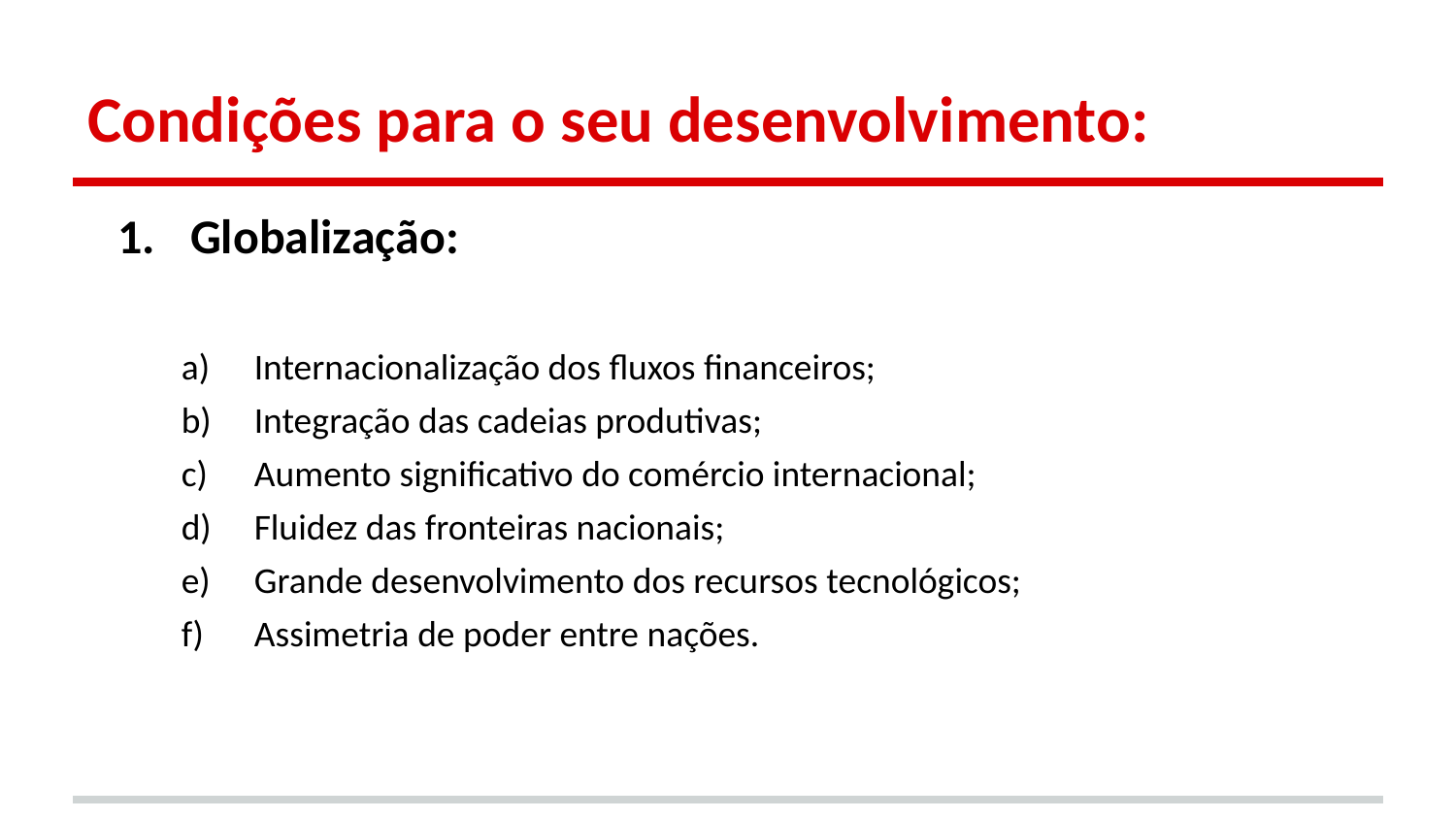

# Condições para o seu desenvolvimento:
Globalização:

Internacionalização dos fluxos financeiros;
Integração das cadeias produtivas;
Aumento significativo do comércio internacional;
Fluidez das fronteiras nacionais;
Grande desenvolvimento dos recursos tecnológicos;
Assimetria de poder entre nações.